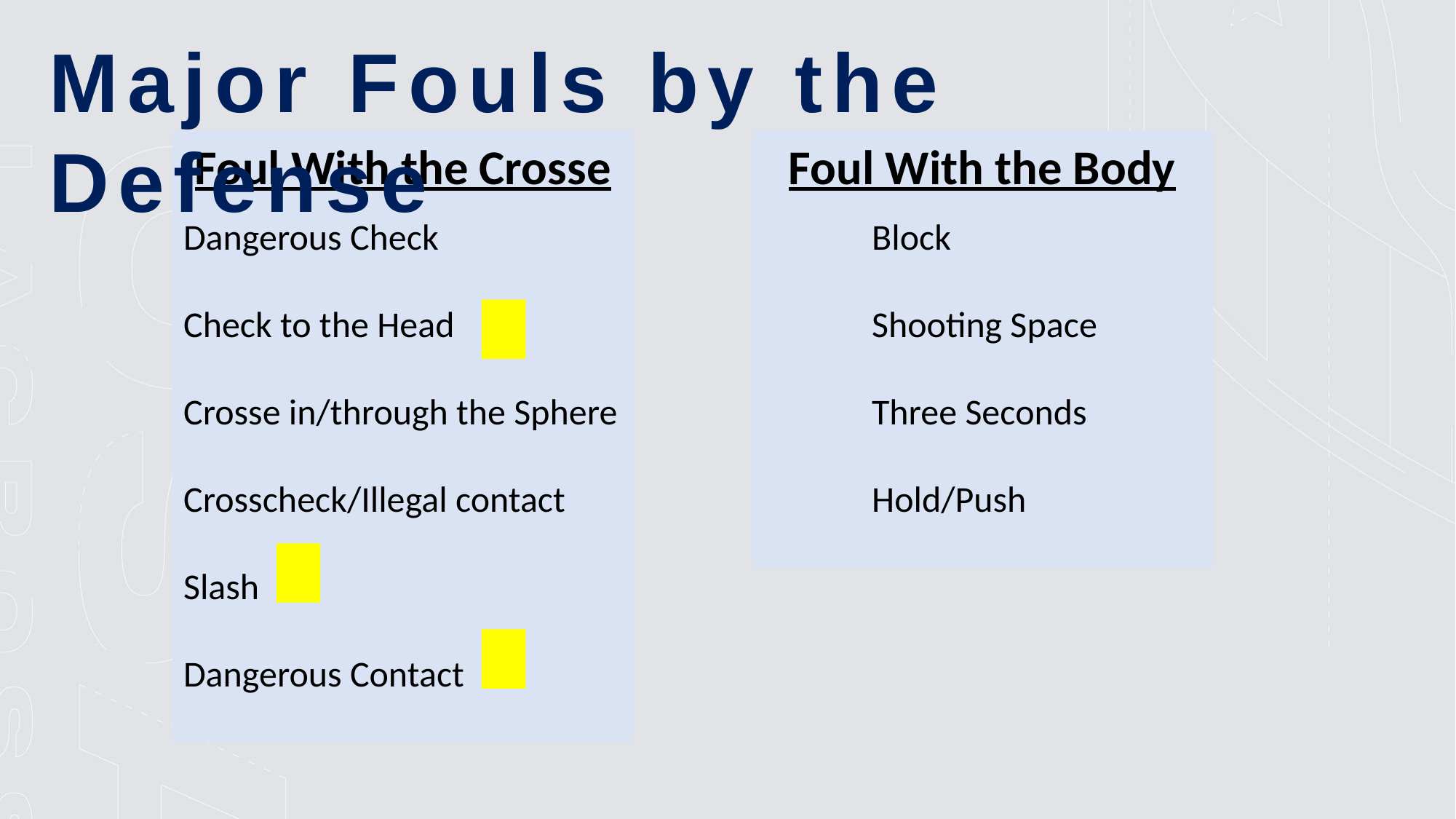

Major Fouls by the Defense
Foul With the Crosse

Dangerous Check

Check to the Head

Crosse in/through the Sphere

Crosscheck/Illegal contact

Slash

Dangerous Contact

Foul With the Body

	Block

	Shooting Space

	Three Seconds

	Hold/Push